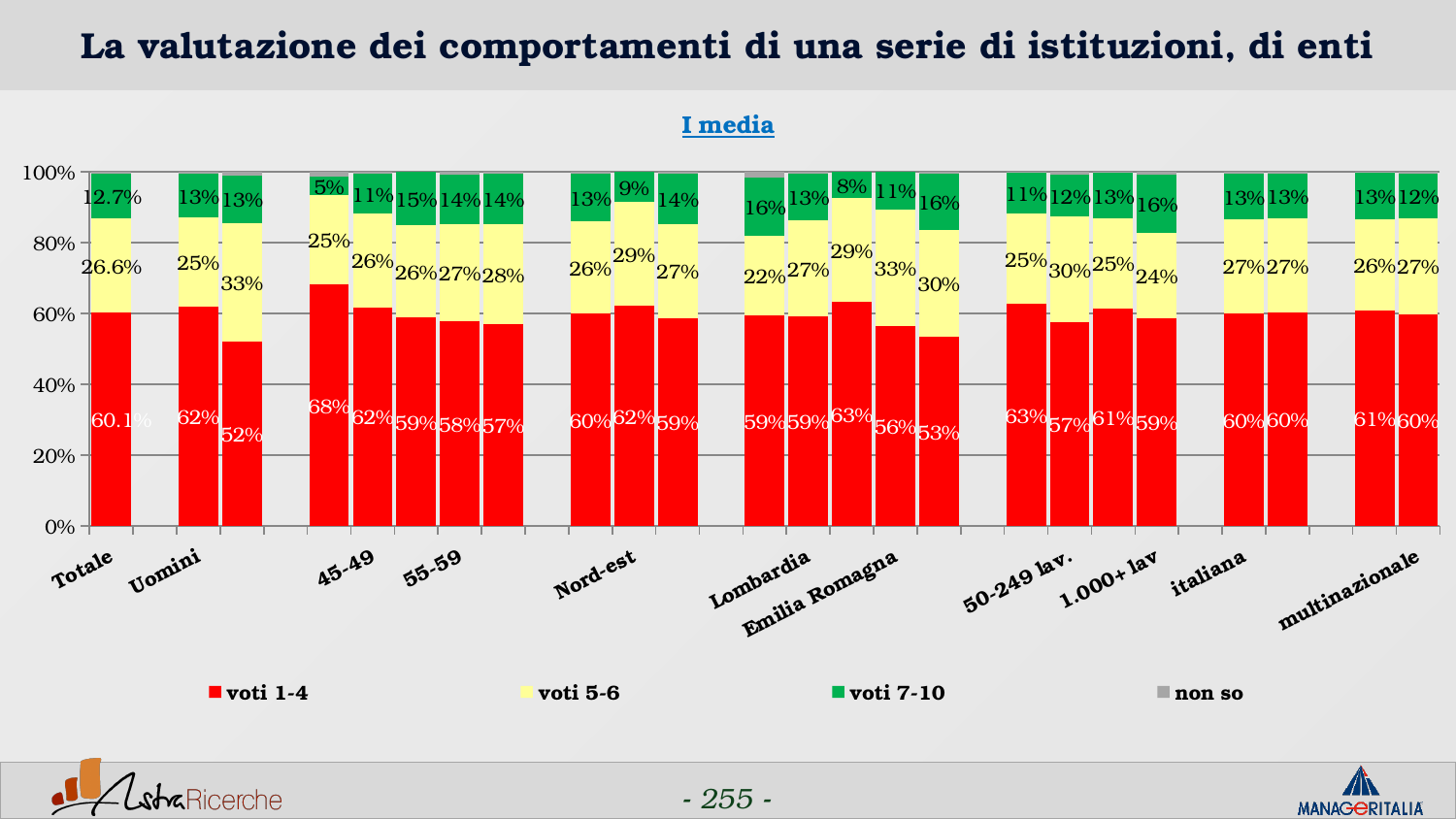

# La valutazione dei comportamenti di una serie di istituzioni, di enti

### Chart: I media

| Category | voti 1-4 | voti 5-6 | voti 7-10 | non so |
|---|---|---|---|---|
| Totale | 0.6012 | 0.2658 | 0.1267 | 0.0062 |
|  | None | None | None | None |
| Uomini | 0.6196 | 0.2502 | 0.1251 | 0.0051 |
| Donne | 0.5204 | 0.3346 | 0.1338 | 0.011200000000000002 |
|  | None | None | None | None |
| <44 | 0.6823 | 0.25 | 0.0521 | 0.015600000000000001 |
| 45-49 | 0.6167 | 0.2648 | 0.1115 | 0.006999999999999999 |
| 50-54 | 0.5891 | 0.2589 | 0.152 | 0.0 |
| 55-59 | 0.5770000000000001 | 0.27449999999999997 | 0.1401 | 0.0084 |
| 60+ | 0.5692 | 0.2821 | 0.1436 | 0.0051 |
|  | None | None | None | None |
| Nord-ovest | 0.5998 | 0.259 | 0.1338 | 0.0074 |
| Nord-est | 0.6207 | 0.29309999999999997 | 0.0862 | 0.0 |
| Centro/Sud | 0.5867 | 0.2657 | 0.1402 | 0.0074 |
|  | None | None | None | None |
| Piemonte | 0.5948 | 0.2241 | 0.1638 | 0.0172 |
| Lombardia | 0.5920000000000001 | 0.2703 | 0.1313 | 0.0064 |
| Veneto | 0.6321 | 0.2925 | 0.0755 | 0.0 |
| Emilia Romagna | 0.5638000000000001 | 0.3298 | 0.10640000000000001 | 0.0 |
| Lazio | 0.5338 | 0.30079999999999996 | 0.15789999999999998 | 0.0075 |
|  | None | None | None | None |
| 1-50 lav. | 0.6279 | 0.25370000000000004 | 0.1142 | 0.0042 |
| 50-249 lav. | 0.5745 | 0.2979 | 0.1191 | 0.0085 |
| 250-999 lav. | 0.614 | 0.25370000000000004 | 0.12869999999999998 | 0.0037 |
| 1.000+ lav | 0.5865 | 0.24050000000000002 | 0.1646 | 0.0084 |
|  | None | None | None | None |
| italiana | 0.6 | 0.2651 | 0.1286 | 0.0063 |
| estera | 0.6022 | 0.2664 | 0.1253 | 0.0060999999999999995 |
|  | None | None | None | None |
| nazionale | 0.6068 | 0.2575 | 0.1317 | 0.004 |
| multinazionale | 0.5982999999999999 | 0.2702 | 0.1241 | 0.0074 |